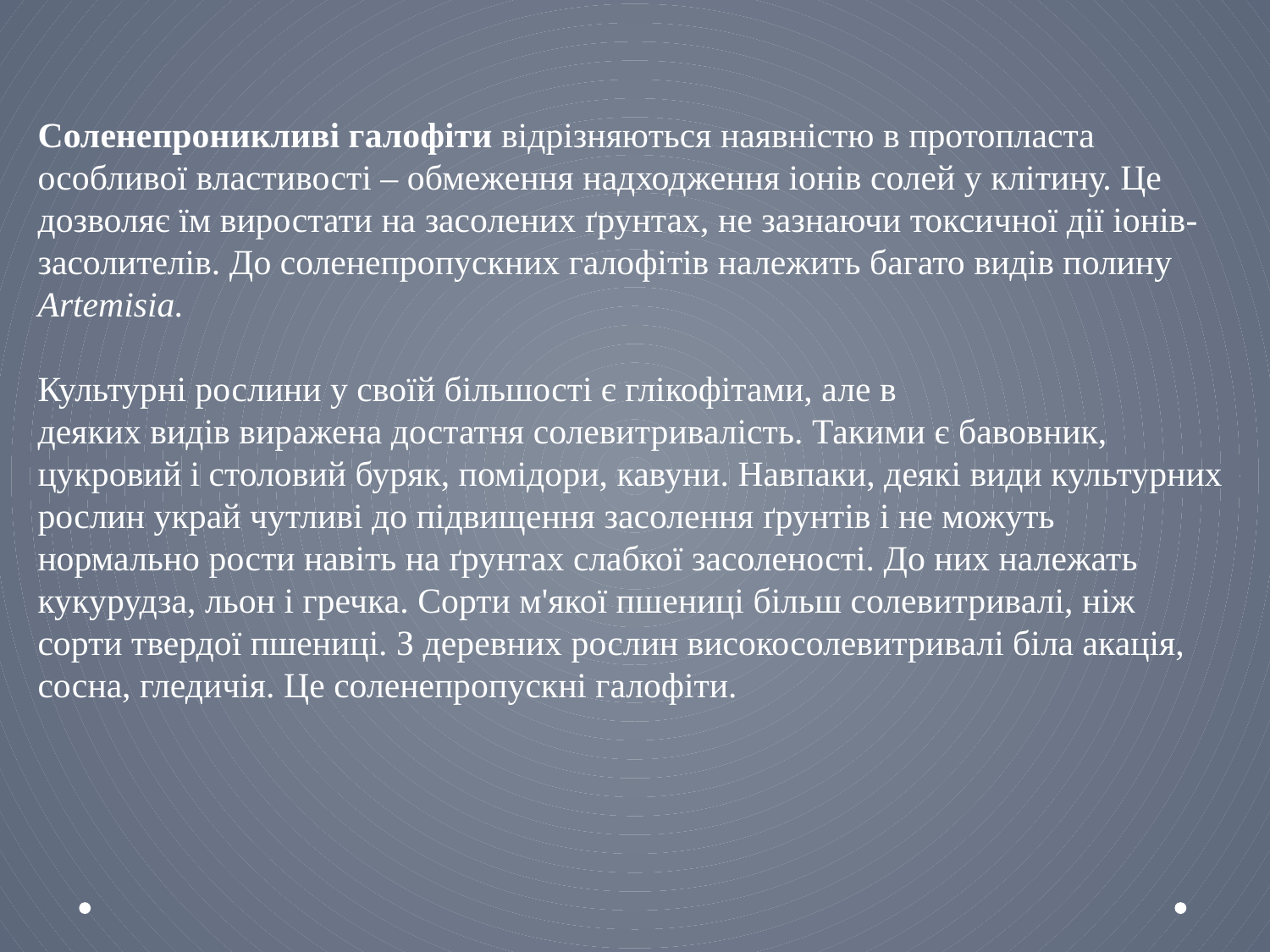

Соленепроникливі галофіти відрізняються наявністю в протопласта особливої властивості – обмеження надходження іонів солей у клітину. Це дозволяє їм виростати на засолених ґрунтах, не зазнаючи токсичної дії іонів-засолителів. До соленепропускних галофітів належить багато видів полину Artemisia.

Культурні рослини у своїй більшості є глікофітами, але в
деяких видів виражена достатня солевитривалість. Такими є бавовник, цукровий і столовий буряк, помідори, кавуни. Навпаки, деякі види культурних рослин украй чутливі до підвищення засолення ґрунтів і не можуть нормально рости навіть на ґрунтах слабкої засоленості. До них належать кукурудза, льон і гречка. Сорти м'якої пшениці більш солевитривалі, ніж сорти твердої пшениці. З деревних рослин високосолевитривалі біла акація, сосна, гледичія. Це соленепропускні галофіти.